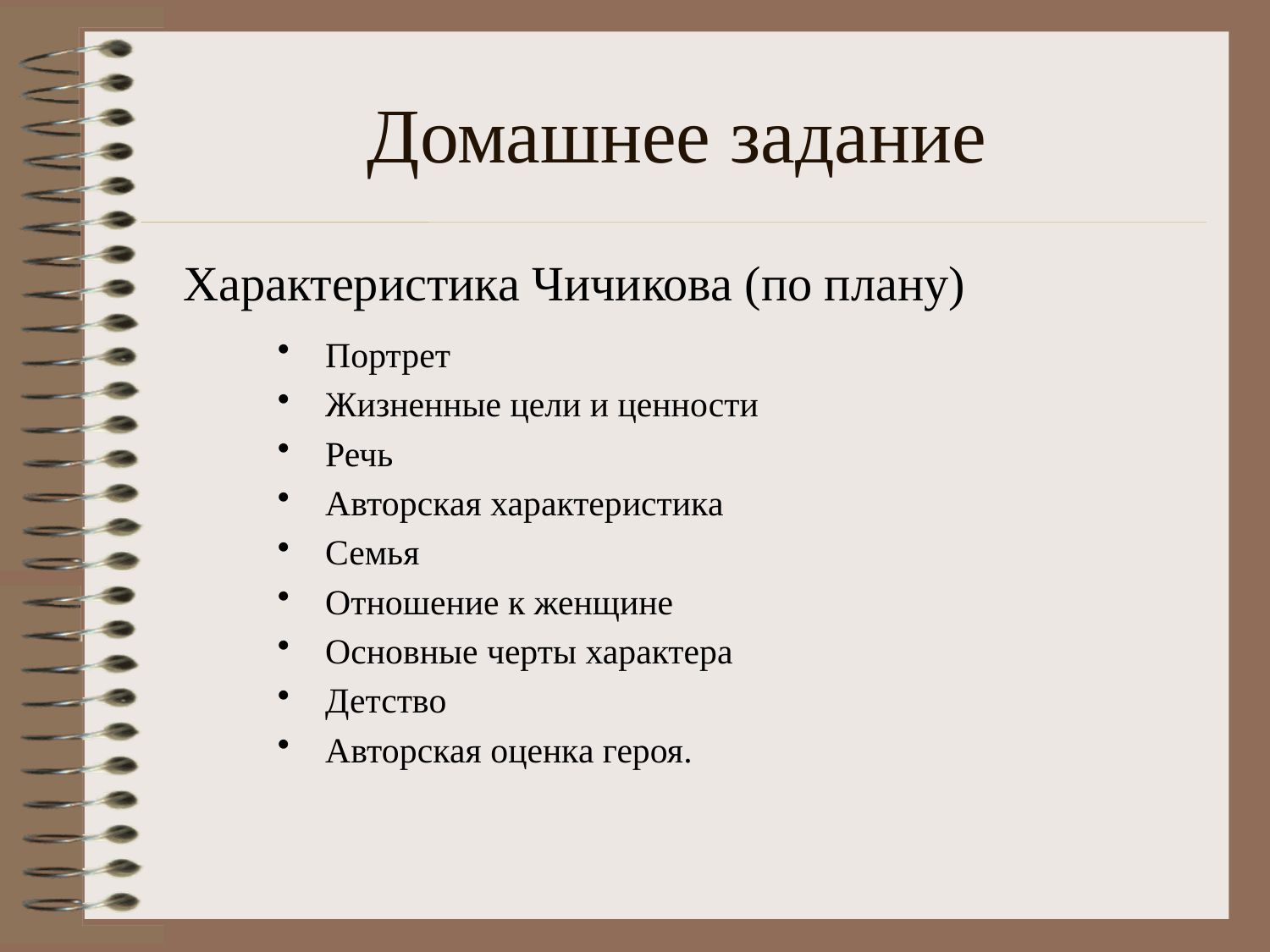

# Домашнее задание

Характеристика Чичикова (по плану)

Портрет
Жизненные цели и ценности
Речь
Авторская характеристика
Семья
Отношение к женщине
Основные черты характера
Детство
Авторская оценка героя.